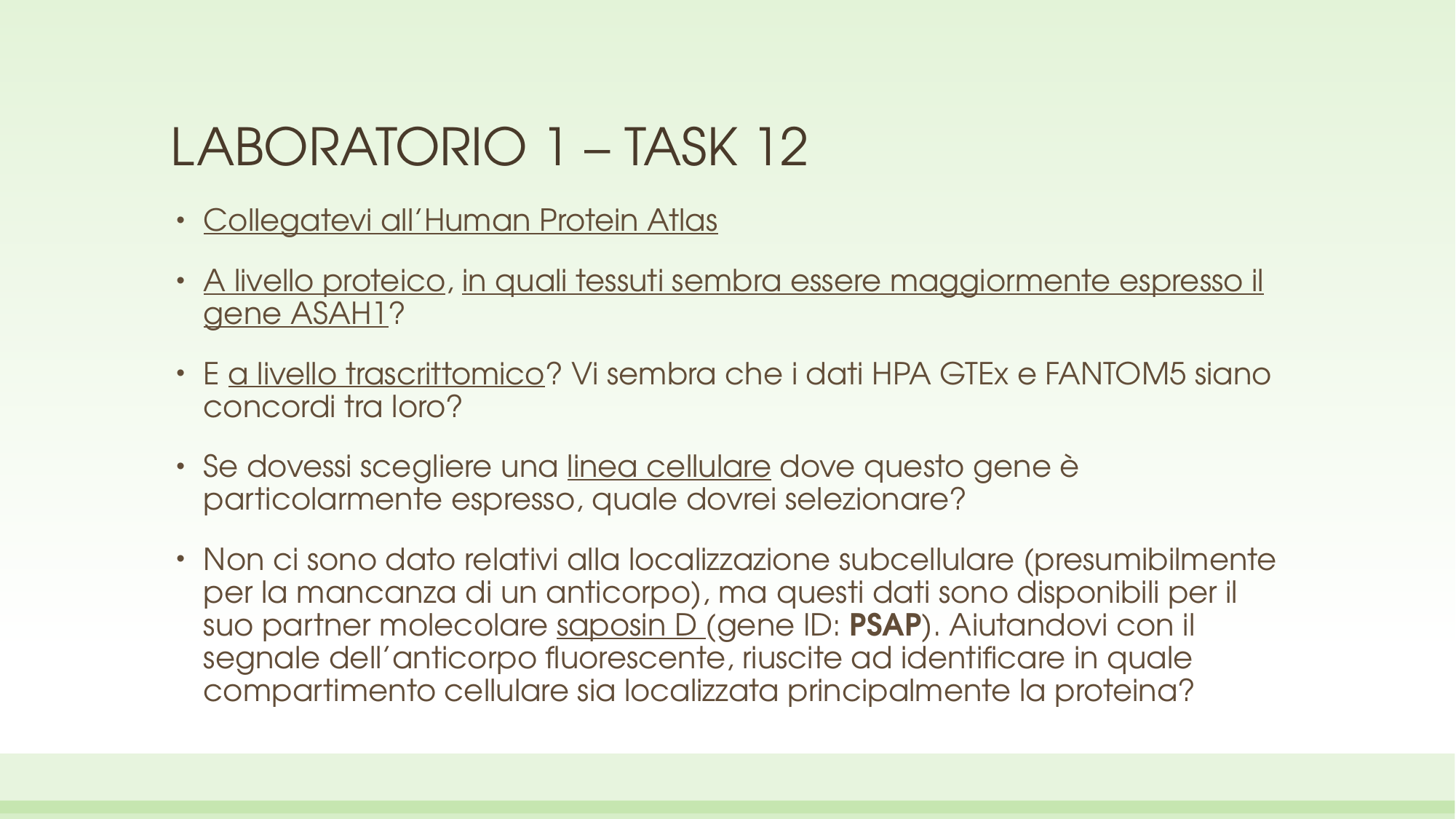

# LABORATORIO 1 – TASK 12
Collegatevi all’Human Protein Atlas
A livello proteico, in quali tessuti sembra essere maggiormente espresso il gene ASAH1?
E a livello trascrittomico? Vi sembra che i dati HPA GTEx e FANTOM5 siano concordi tra loro?
Se dovessi scegliere una linea cellulare dove questo gene è particolarmente espresso, quale dovrei selezionare?
Non ci sono dato relativi alla localizzazione subcellulare (presumibilmente per la mancanza di un anticorpo), ma questi dati sono disponibili per il suo partner molecolare saposin D (gene ID: PSAP). Aiutandovi con il segnale dell’anticorpo fluorescente, riuscite ad identificare in quale compartimento cellulare sia localizzata principalmente la proteina?